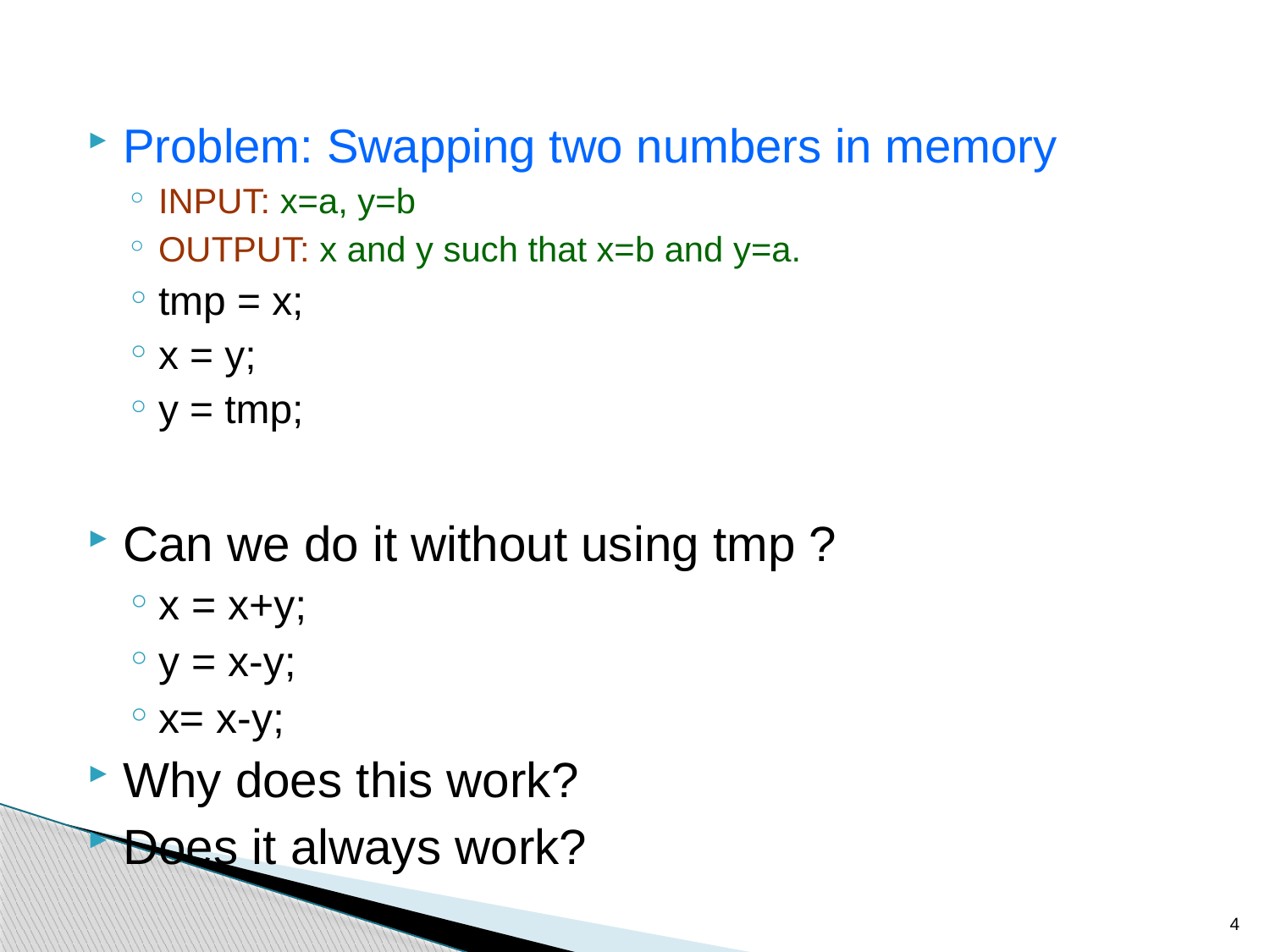

Problem: Swapping two numbers in memory
INPUT: x=a, y=b
OUTPUT: x and y such that x=b and y=a.
tmp = x;
x = y;
y = tmp;

Can we do it without using tmp ?
x = x+y;
y = x-y;
x= x-y;
Why does this work?
Does it always work?
4